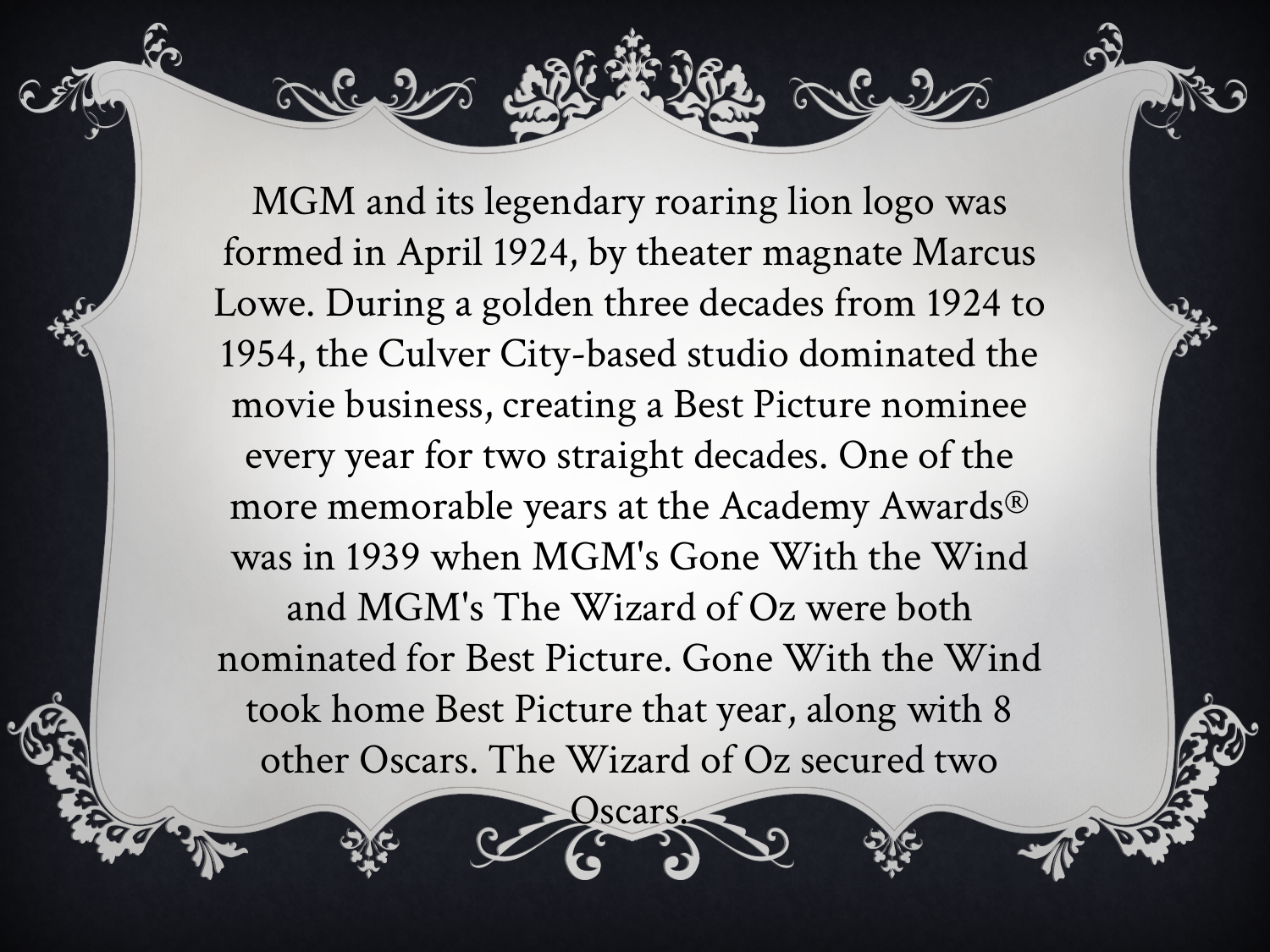

MGM and its legendary roaring lion logo was formed in April 1924, by theater magnate Marcus Lowe. During a golden three decades from 1924 to 1954, the Culver City-based studio dominated the movie business, creating a Best Picture nominee every year for two straight decades. One of the more memorable years at the Academy Awards® was in 1939 when MGM's Gone With the Wind and MGM's The Wizard of Oz were both nominated for Best Picture. Gone With the Wind took home Best Picture that year, along with 8 other Oscars. The Wizard of Oz secured two Oscars.